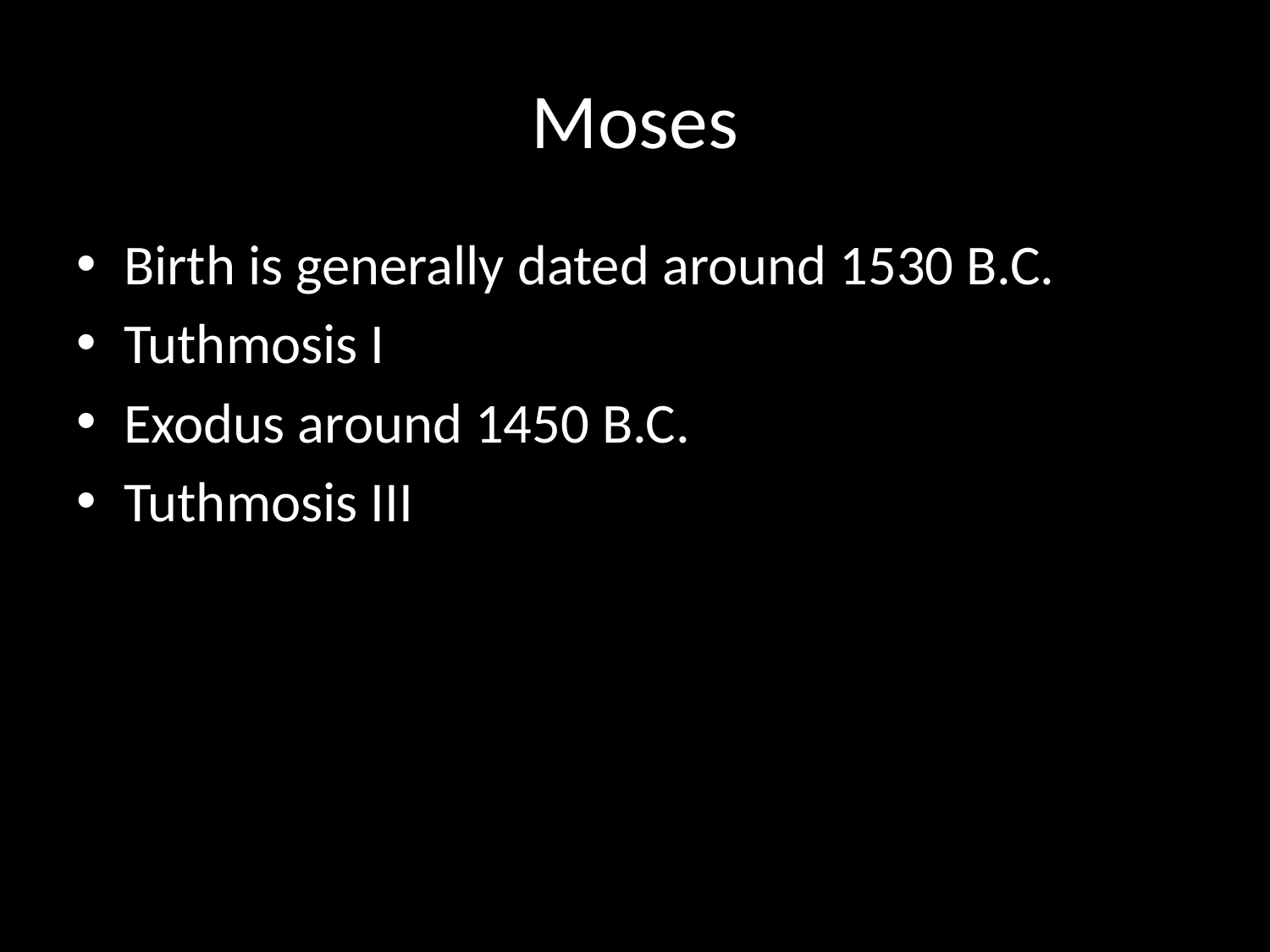

# Moses
Birth is generally dated around 1530 B.C.
Tuthmosis I
Exodus around 1450 B.C.
Tuthmosis III